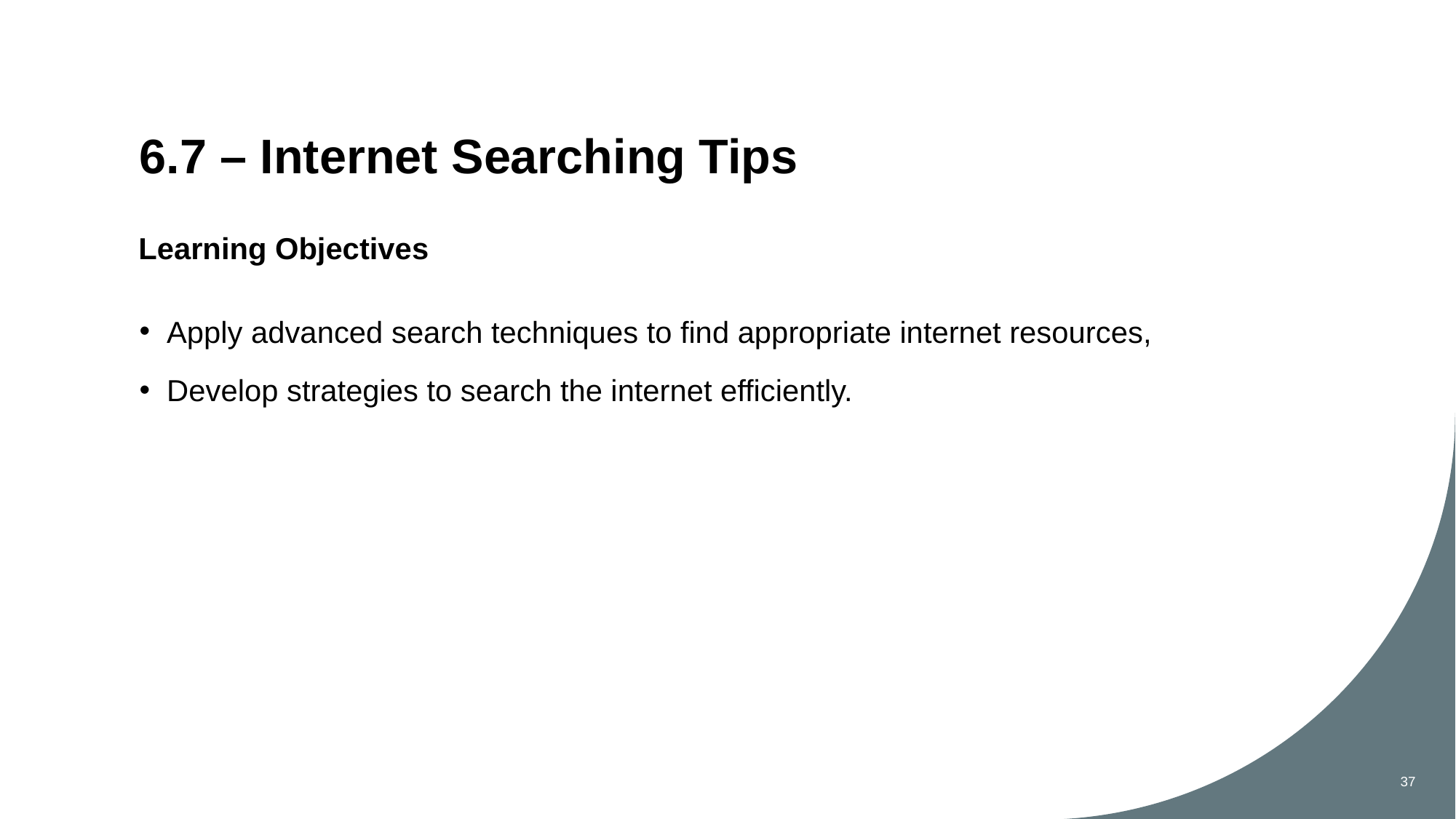

# 6.7 – Internet Searching Tips
Learning Objectives
Apply advanced search techniques to find appropriate internet resources,
Develop strategies to search the internet efficiently.

37